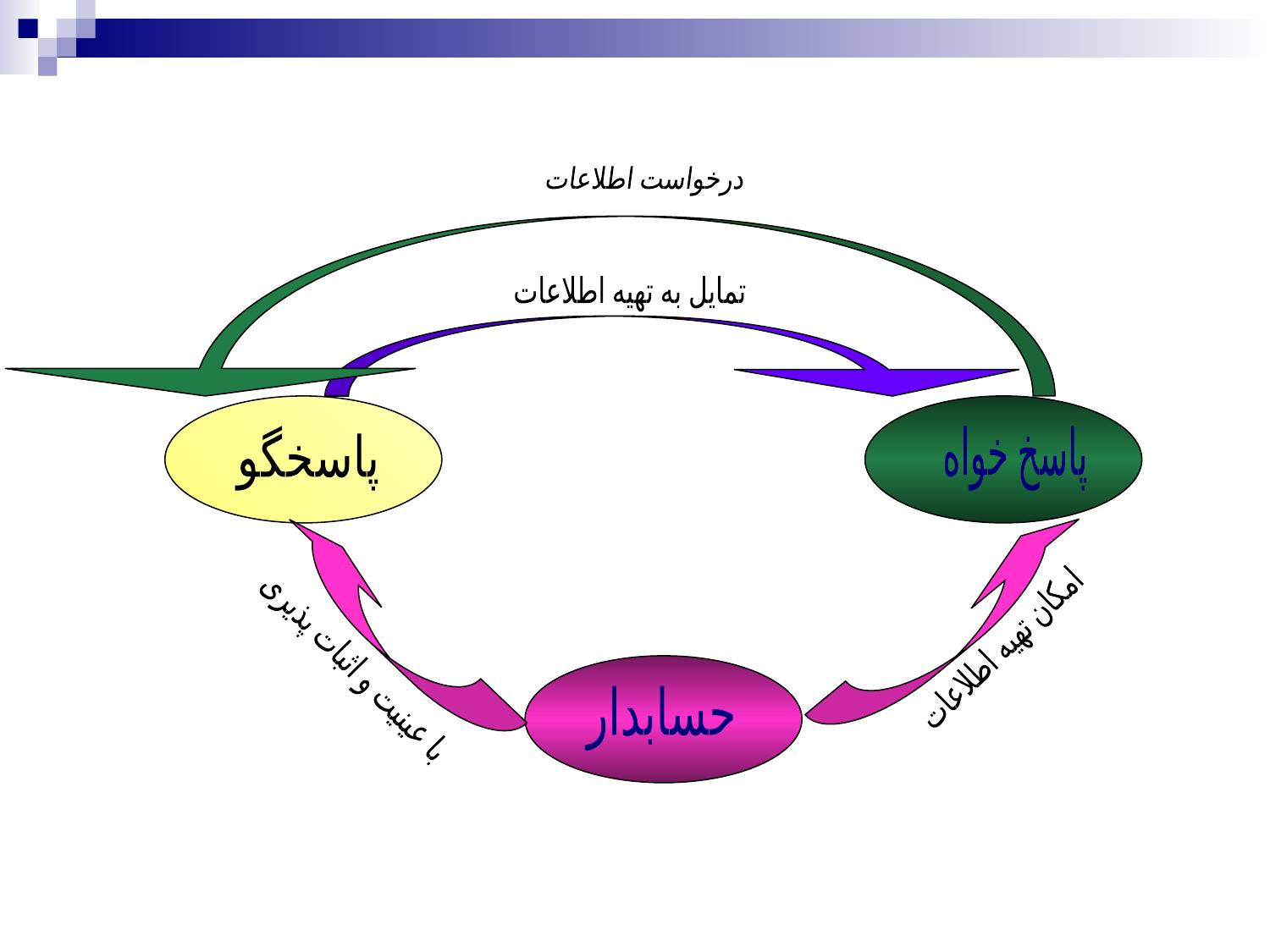

درخواست اطلاعات

تمایل به تهیه اطلاعات

پاسخگو
پاسخ خواه

امکان تهیه اطلاعات
با عینیت و اثبات پذیری

حسابدار